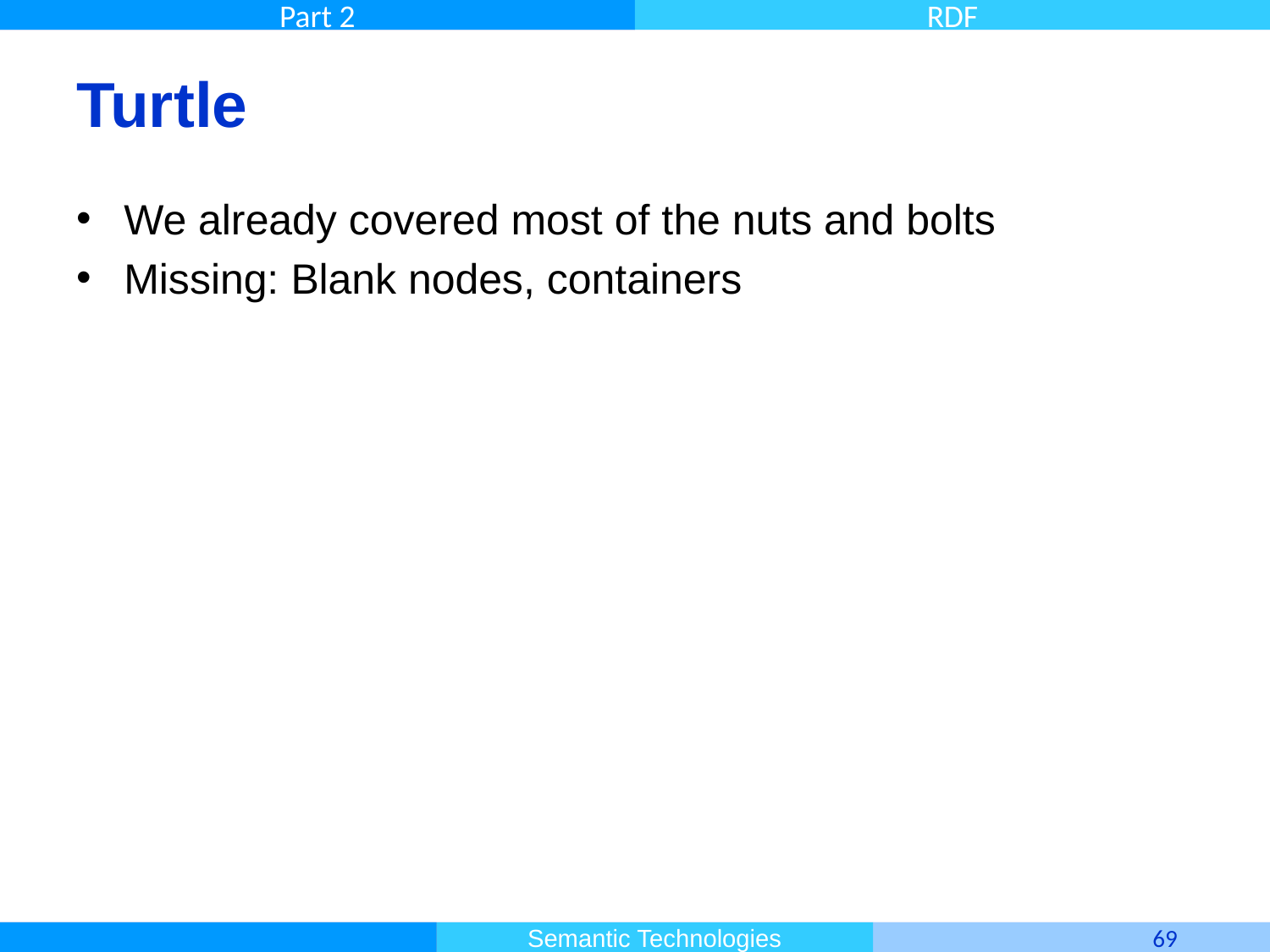

# Turtle
We already covered most of the nuts and bolts
Missing: Blank nodes, containers